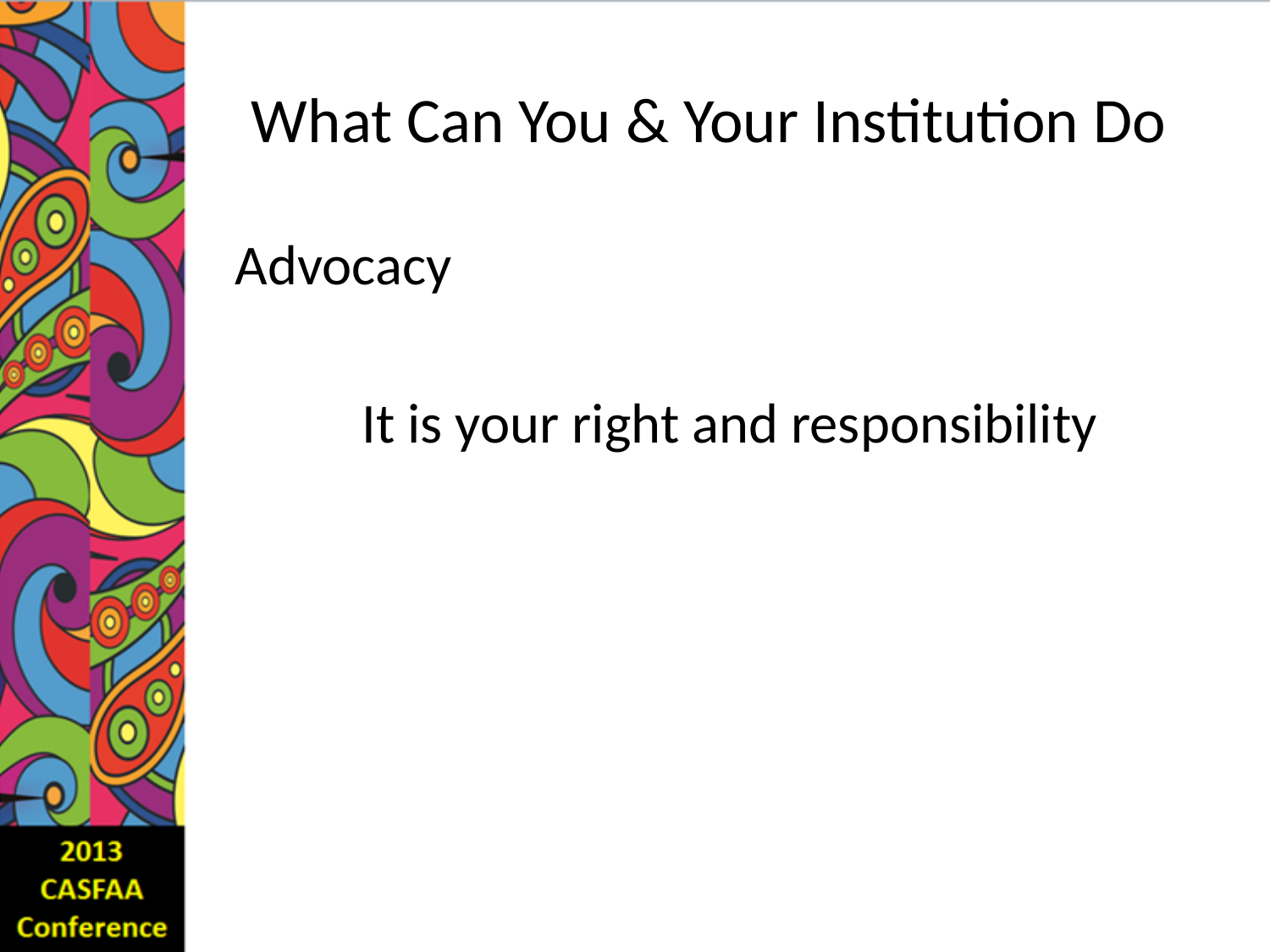

# What Can You & Your Institution Do
Advocacy

	It is your right and responsibility